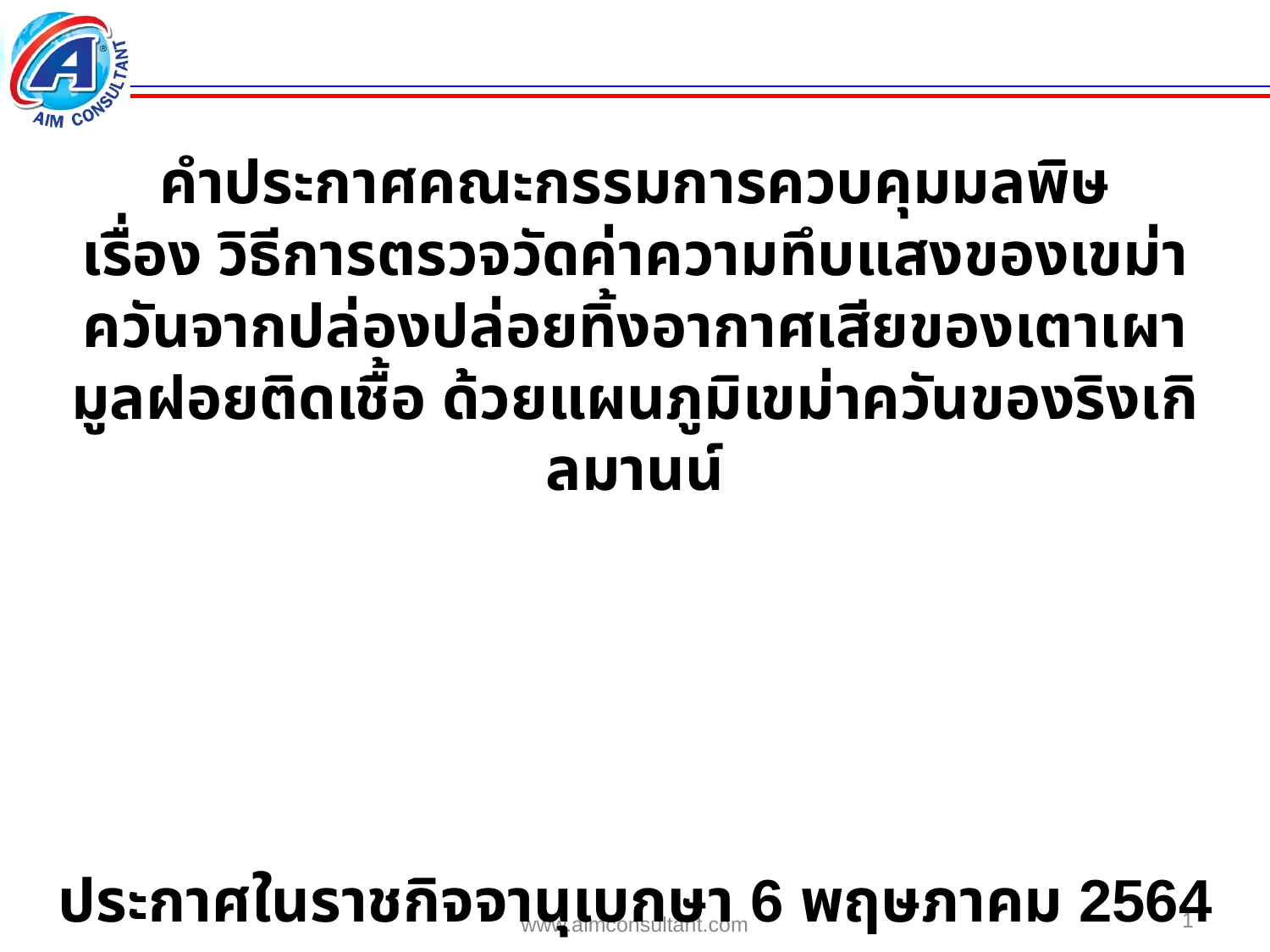

คำประกาศคณะกรรมการควบคุมมลพิษ
เรื่อง วิธีการตรวจวัดค่าความทึบแสงของเขม่าควันจากปล่องปล่อยทิ้งอากาศเสียของเตาเผามูลฝอยติดเชื้อ ด้วยแผนภูมิเขม่าควันของริงเกิลมานน์

ประกาศในราชกิจจานุเบกษา 6 พฤษภาคม 2564

1
www.aimconsultant.com